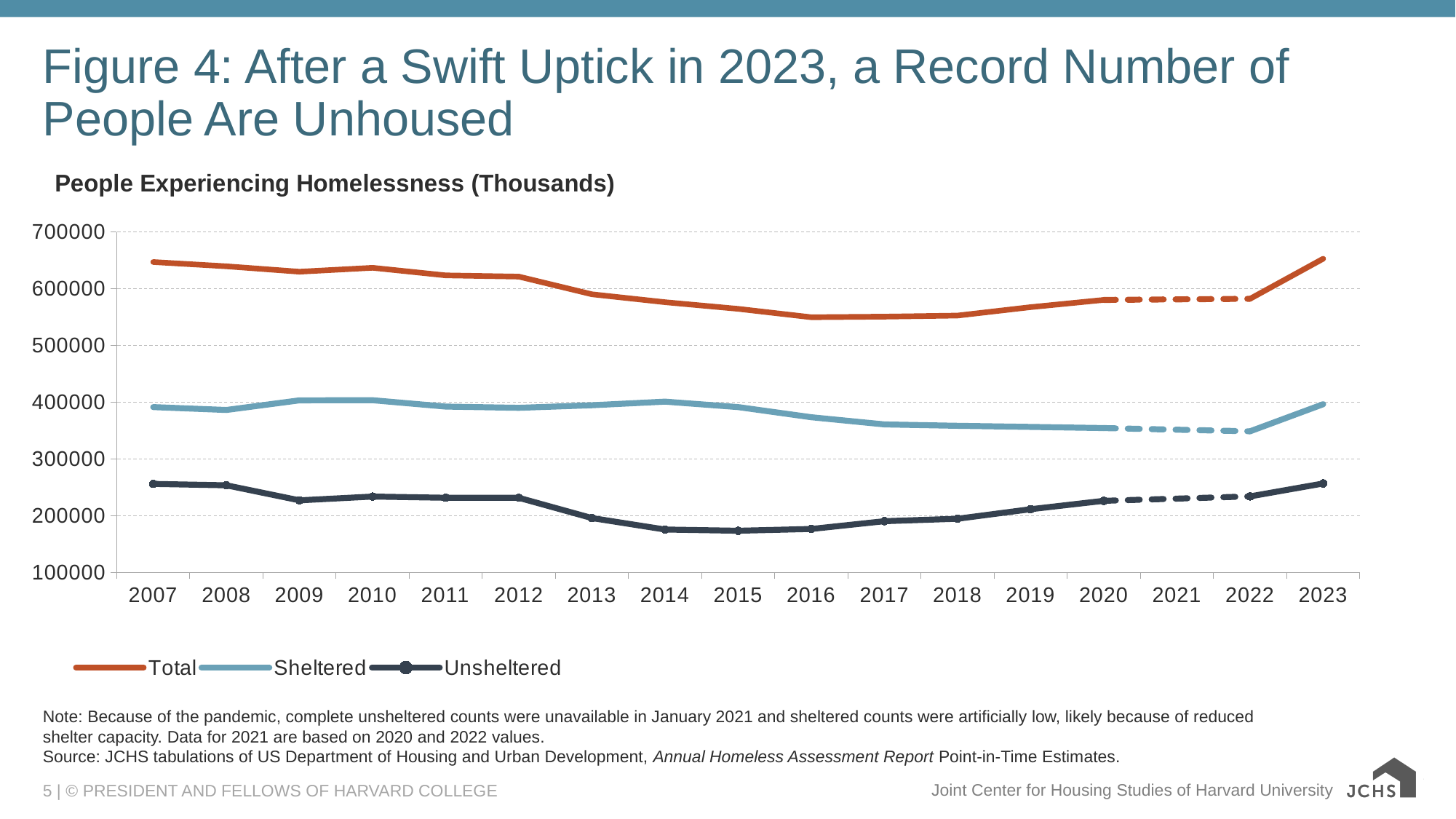

# Figure 4: After a Swift Uptick in 2023, a Record Number of People Are Unhoused

### Chart: People Experiencing Homelessness (Thousands)

| Category | Total | Sheltered | Unsheltered | 2021 Sheltered Estimate Calculation | 2021 Unsheltered Estimate Calculation | 2021 Total Estimate Calculation |
|---|---|---|---|---|---|---|
| 2007 | 647258.0 | 391401.0 | 255857.0 | None | None | None |
| 2008 | 639784.0 | 386361.0 | 253423.0 | None | None | None |
| 2009 | 630227.0 | 403308.0 | 226919.0 | None | None | None |
| 2010 | 637077.0 | 403543.0 | 233534.0 | None | None | None |
| 2011 | 623788.0 | 392316.0 | 231472.0 | None | None | None |
| 2012 | 621553.0 | 390155.0 | 231398.0 | None | None | None |
| 2013 | 590364.0 | 394698.0 | 195666.0 | None | None | None |
| 2014 | 576450.0 | 401051.0 | 175399.0 | None | None | None |
| 2015 | 564708.0 | 391440.0 | 173268.0 | None | None | None |
| 2016 | 549928.0 | 373571.0 | 176357.0 | None | None | None |
| 2017 | 550996.0 | 360867.0 | 190129.0 | None | None | None |
| 2018 | 552830.0 | 358363.0 | 194467.0 | None | None | None |
| 2019 | 567715.0 | 356422.0 | 211293.0 | None | None | None |
| 2020 | 580466.0 | 354386.0 | 226080.0 | 354386.0 | 226080.0 | 580466.0 |
| 2021 | None | None | None | 351508.0 | 229956.0 | 581464.0 |
| 2022 | 582462.0 | 348630.0 | 233832.0 | 348630.0 | 233832.0 | 582462.0 |
| 2023 | 653104.0 | 396494.0 | 256610.0 | None | None | None |
Note: Because of the pandemic, complete unsheltered counts were unavailable in January 2021 and sheltered counts were artificially low, likely because of reduced shelter capacity. Data for 2021 are based on 2020 and 2022 values.
Source: JCHS tabulations of US Department of Housing and Urban Development, Annual Homeless Assessment Report Point-in-Time Estimates.